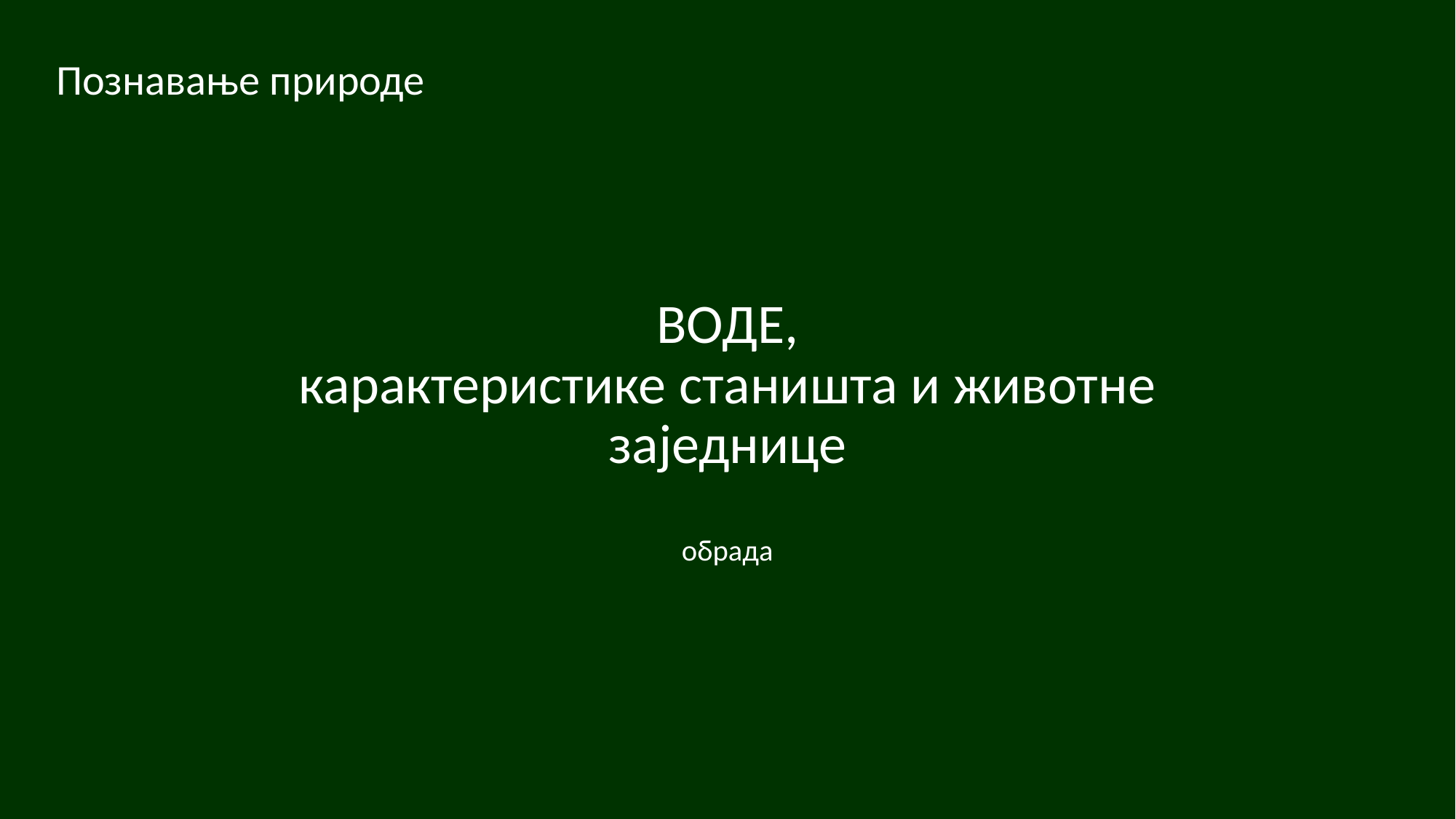

Познавање природе
# ВОДЕ, карактеристике станишта и животне заједнице обрада